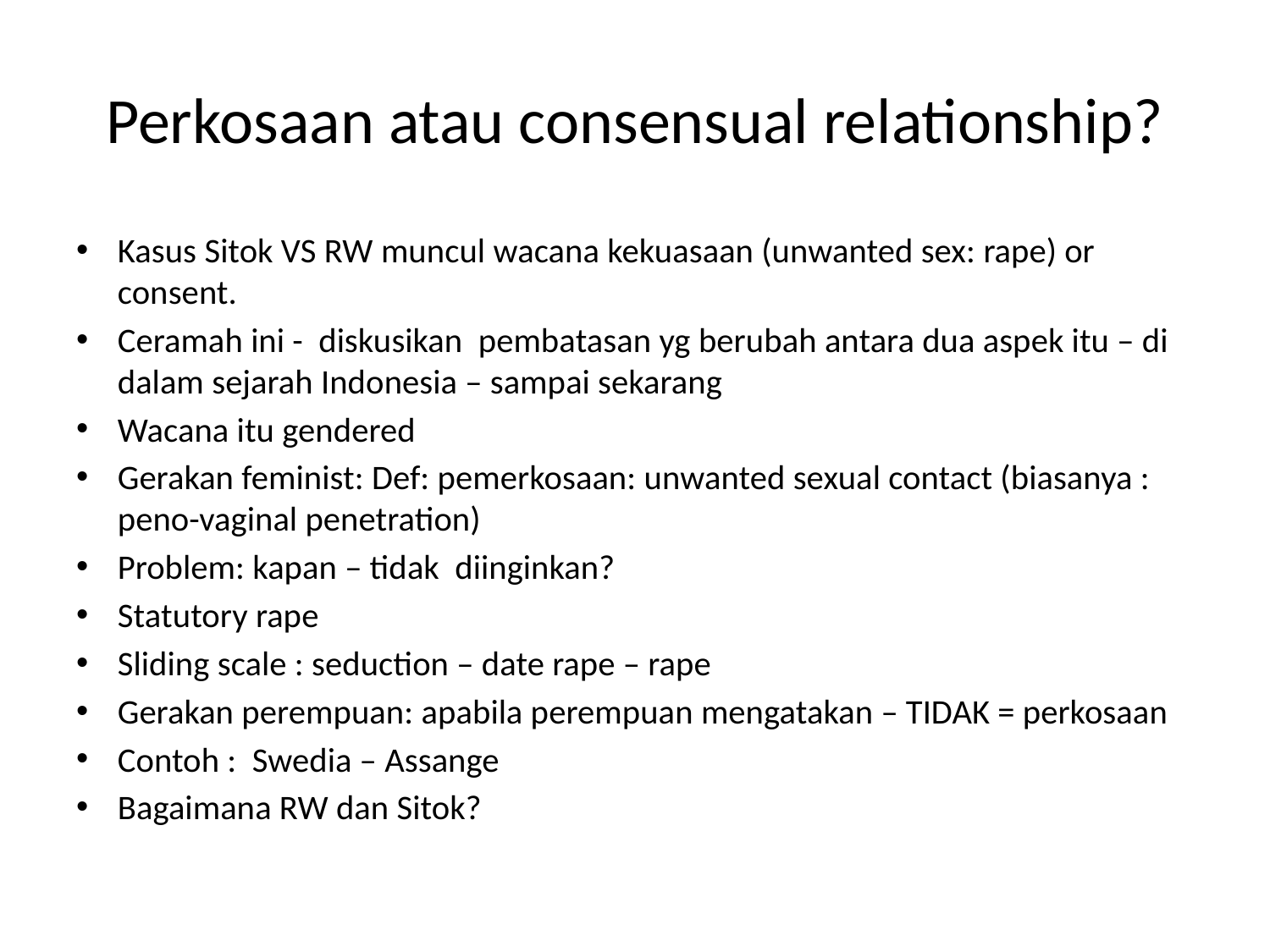

# Perkosaan atau consensual relationship?
Kasus Sitok VS RW muncul wacana kekuasaan (unwanted sex: rape) or consent.
Ceramah ini -  diskusikan  pembatasan yg berubah antara dua aspek itu – di dalam sejarah Indonesia – sampai sekarang
Wacana itu gendered
Gerakan feminist: Def: pemerkosaan: unwanted sexual contact (biasanya :  peno-vaginal penetration)
Problem: kapan – tidak  diinginkan?
Statutory rape
Sliding scale : seduction – date rape – rape
Gerakan perempuan: apabila perempuan mengatakan – TIDAK = perkosaan
Contoh :  Swedia – Assange
Bagaimana RW dan Sitok?